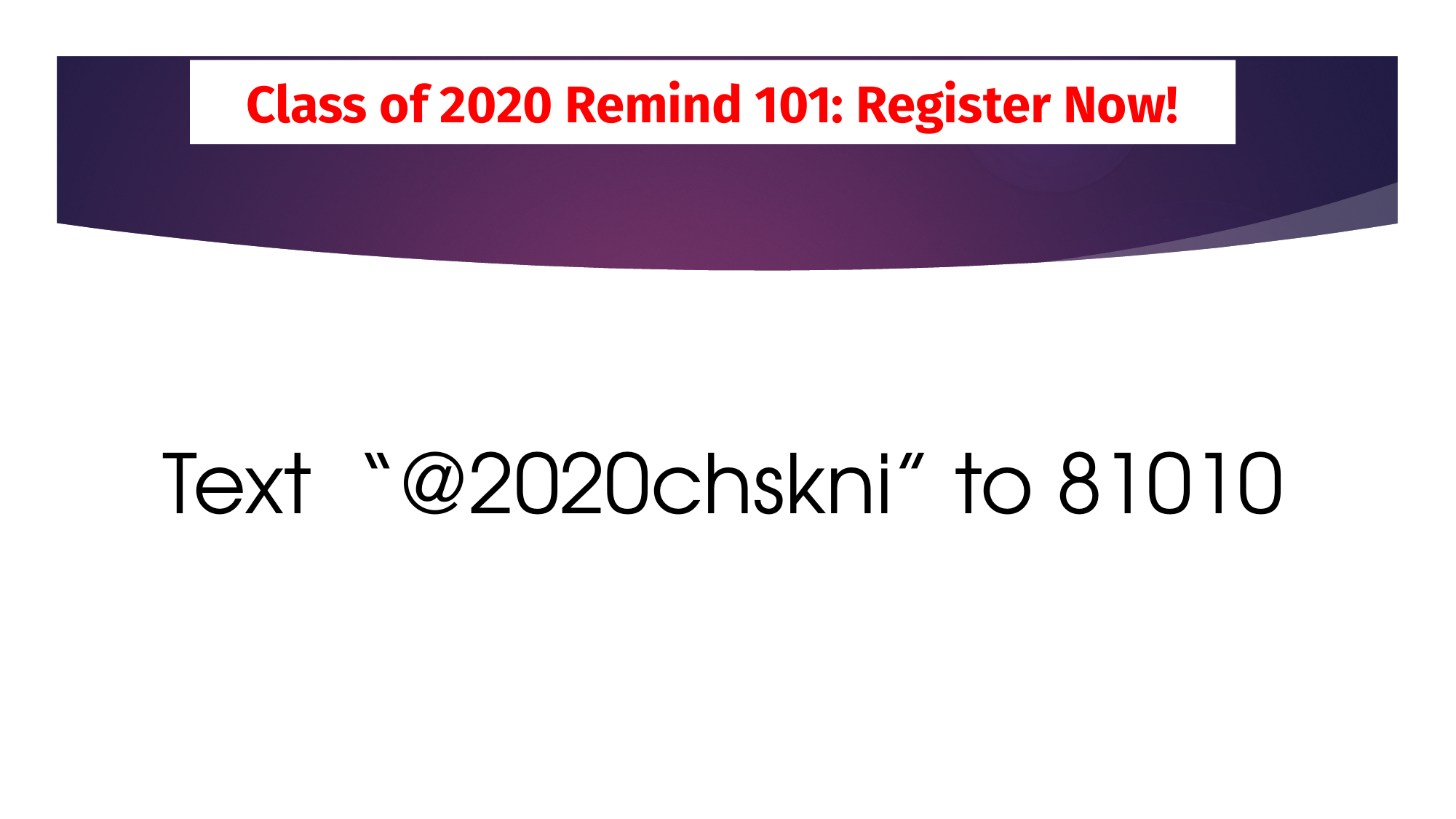

# Class of 2020 Remind 101: Register Now!
Text  “@2020chskni” to 81010